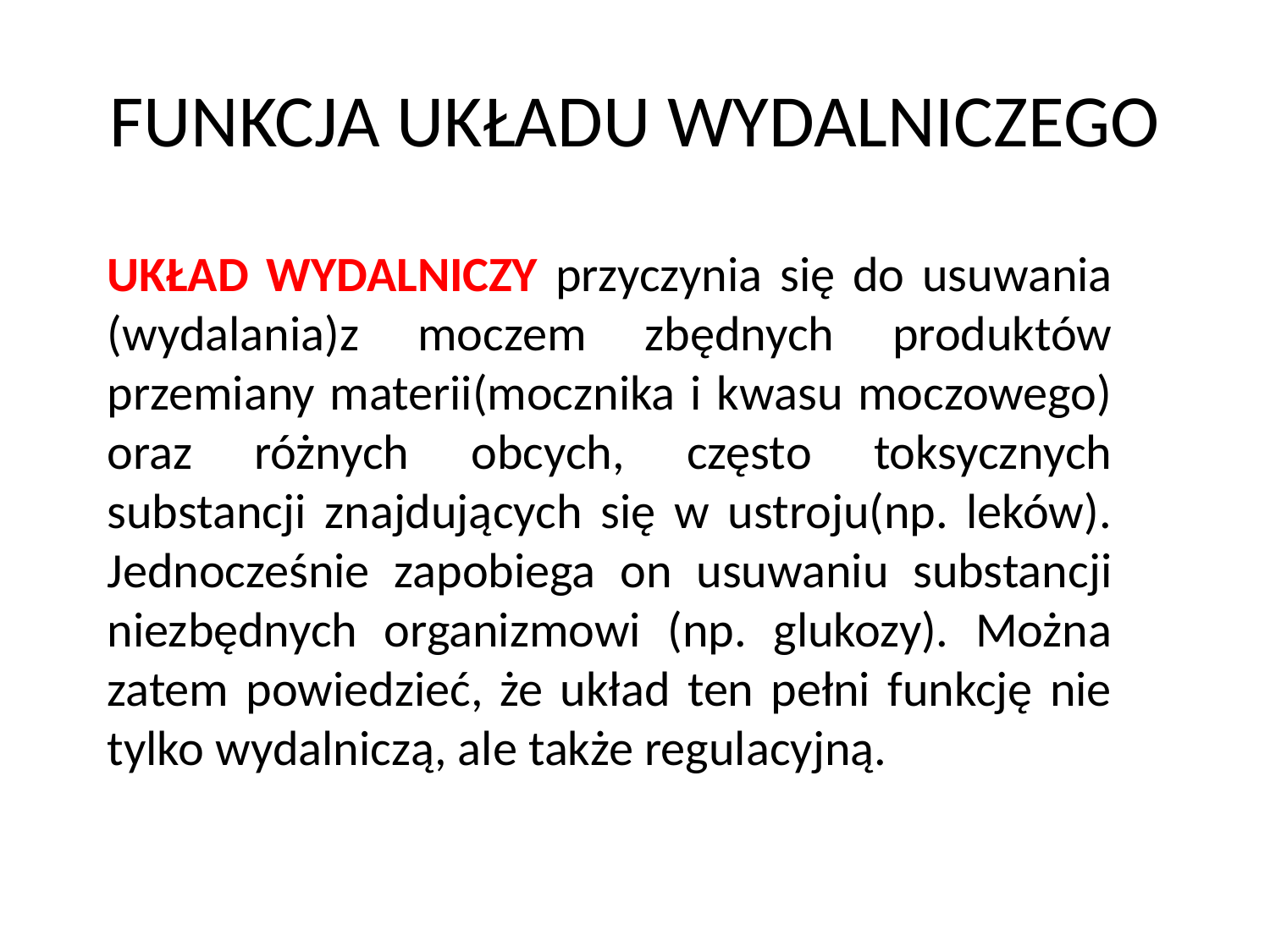

# FUNKCJA UKŁADU WYDALNICZEGO
UKŁAD WYDALNICZY przyczynia się do usuwania (wydalania)z moczem zbędnych produktów przemiany materii(mocznika i kwasu moczowego) oraz różnych obcych, często toksycznych substancji znajdujących się w ustroju(np. leków). Jednocześnie zapobiega on usuwaniu substancji niezbędnych organizmowi (np. glukozy). Można zatem powiedzieć, że układ ten pełni funkcję nie tylko wydalniczą, ale także regulacyjną.